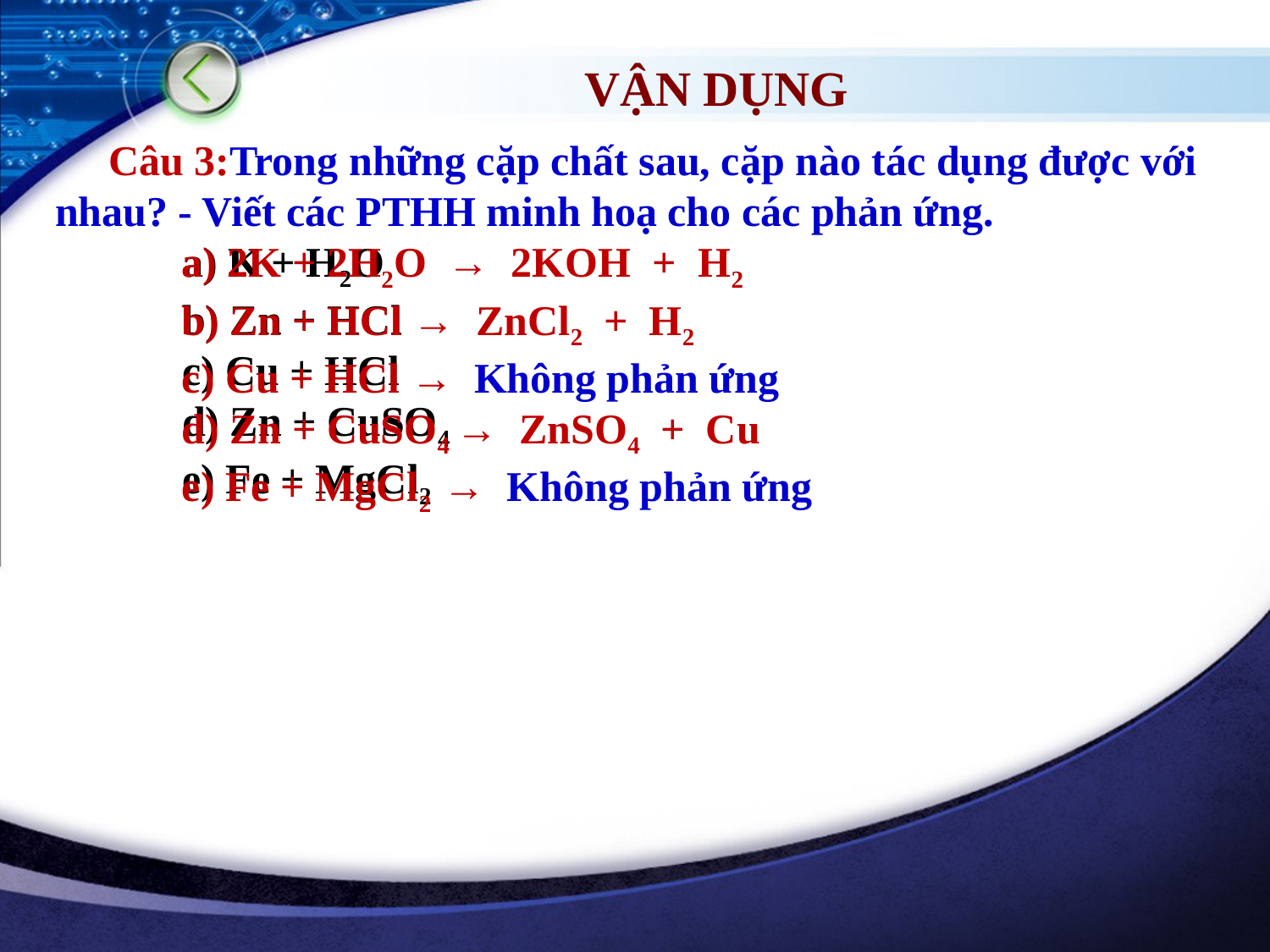

VẬN DỤNG
      Câu 3:Trong những cặp chất sau, cặp nào tác dụng được với nhau? - Viết các PTHH minh hoạ cho các phản ứng.
      a) K + H2O
	b) Zn + HCl
	c) Cu + HCl
	d) Zn + CuSO4
	e) Fe + MgCl2
      a) 2K + 2H2O  →  2KOH  +  H2
	b) Zn + HCl →  ZnCl2  +  H2
	c) Cu + HCl →  Không phản ứng
	d) Zn + CuSO4 →  ZnSO4  +  Cu
	e) Fe + MgCl2  →  Không phản ứng